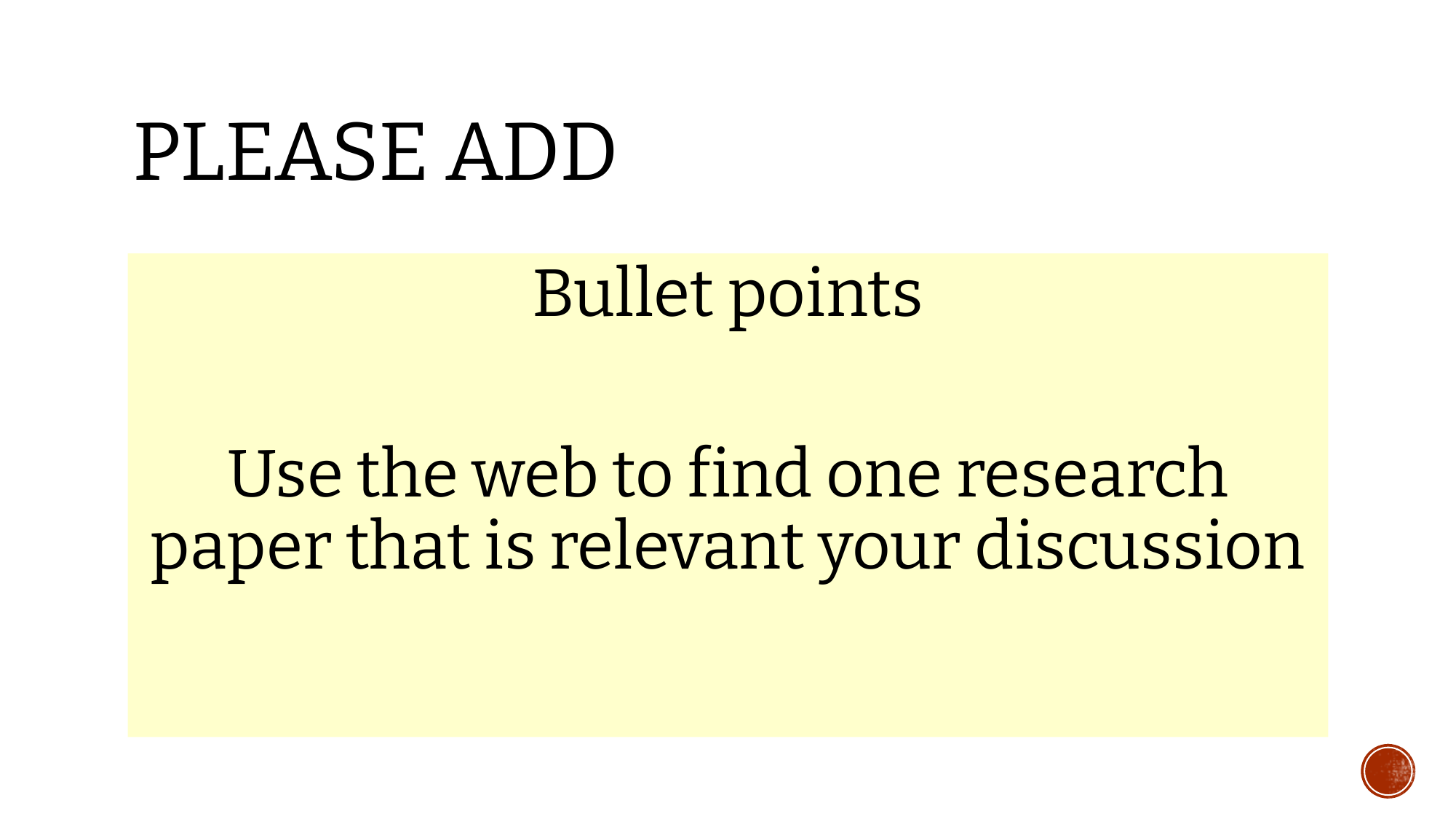

# Please ADD
Bullet points

Use the web to find one research paper that is relevant your discussion